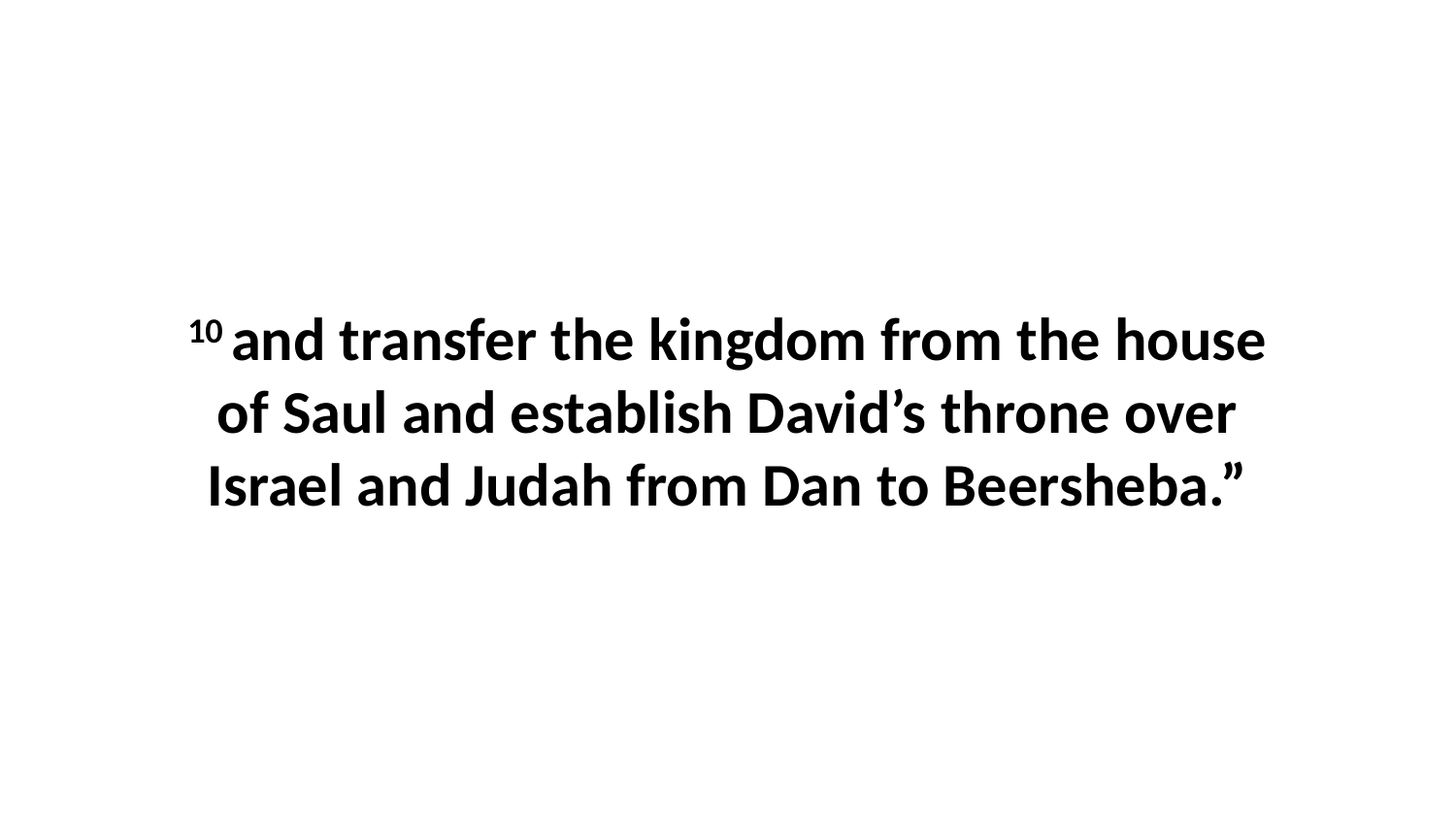

10 and transfer the kingdom from the house of Saul and establish David’s throne over Israel and Judah from Dan to Beersheba.”